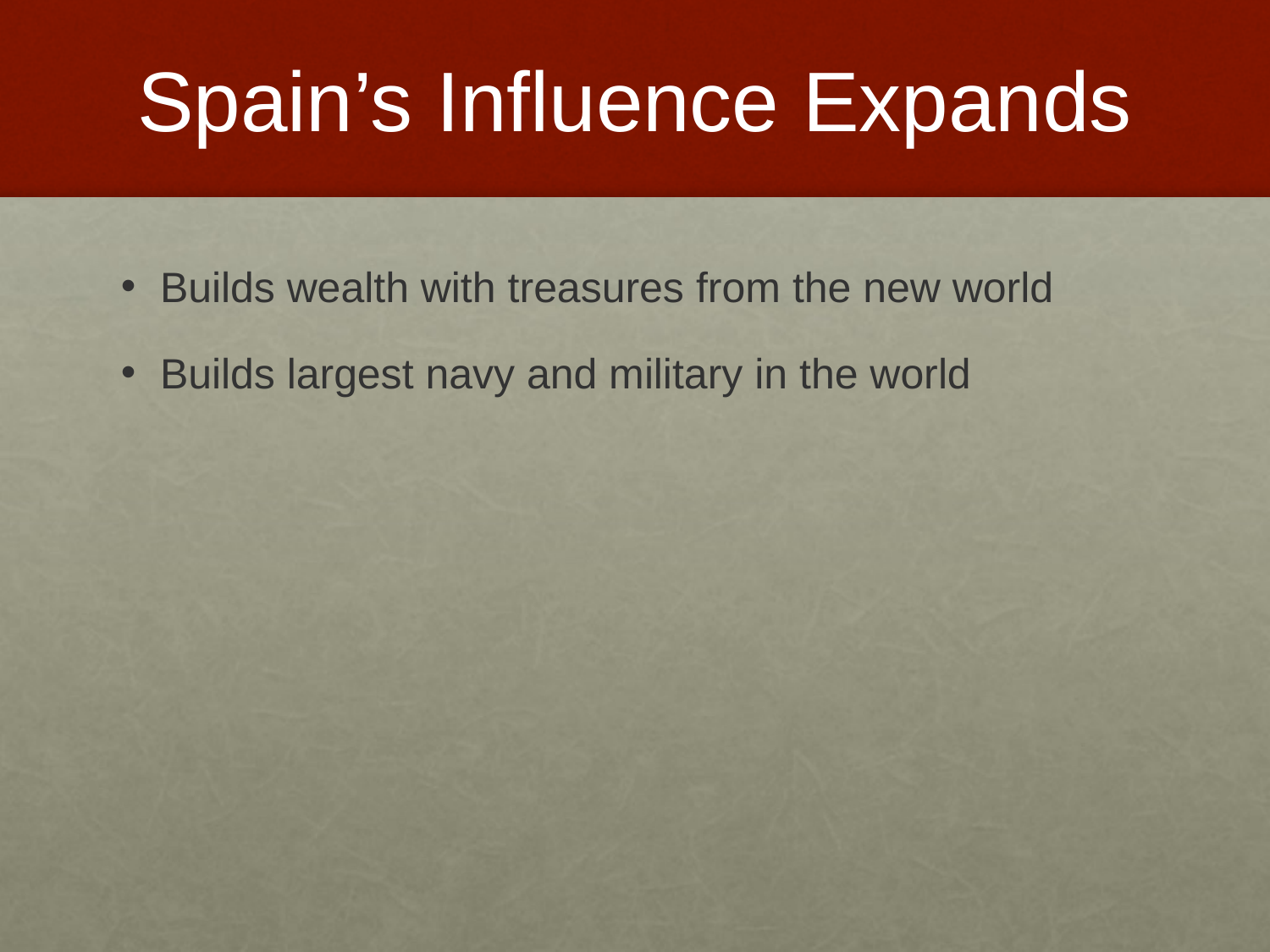

# Spain’s Influence Expands
Builds wealth with treasures from the new world
Builds largest navy and military in the world